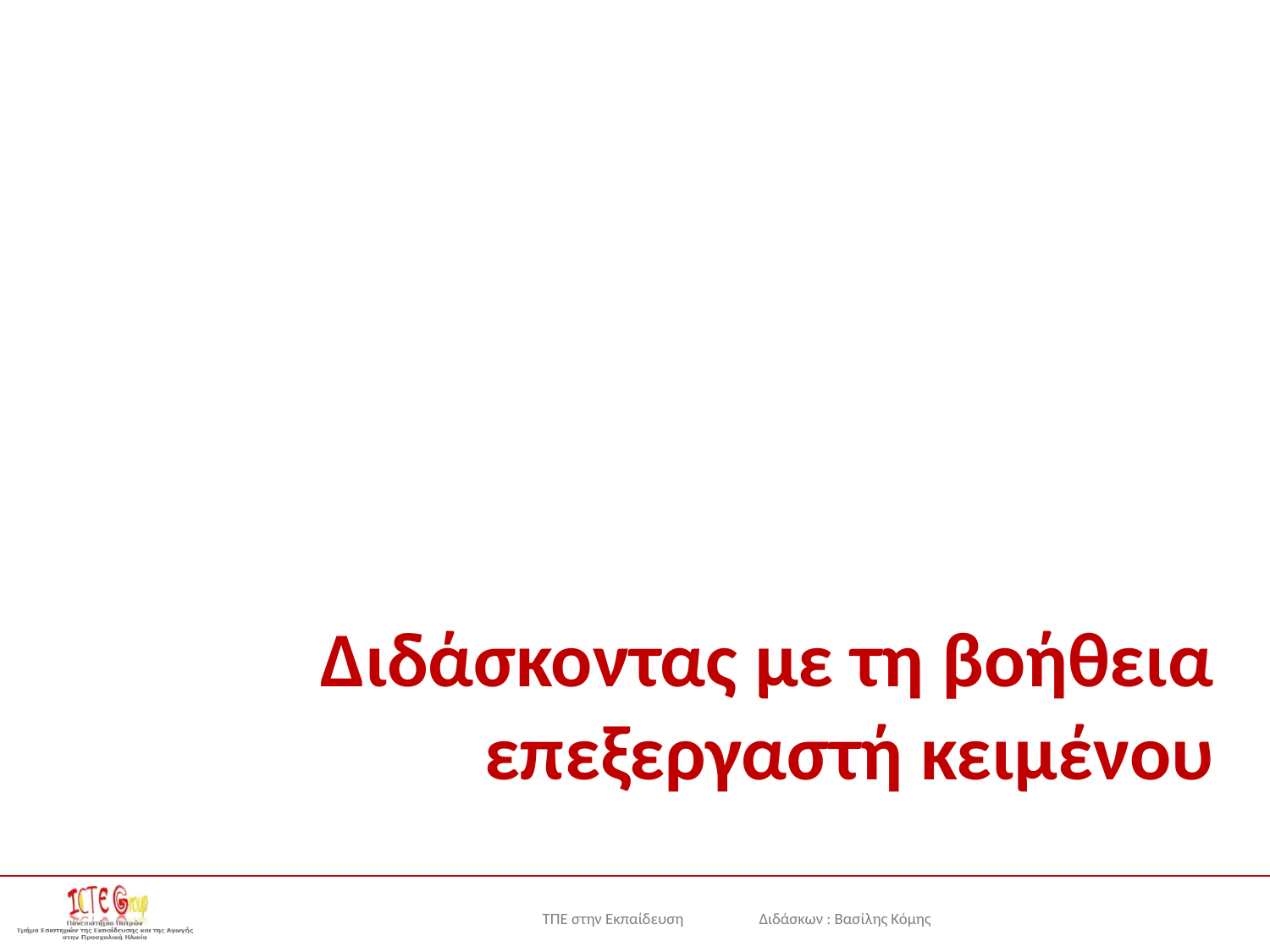

# Διδάσκοντας με τη βοήθεια επεξεργαστή κειμένου